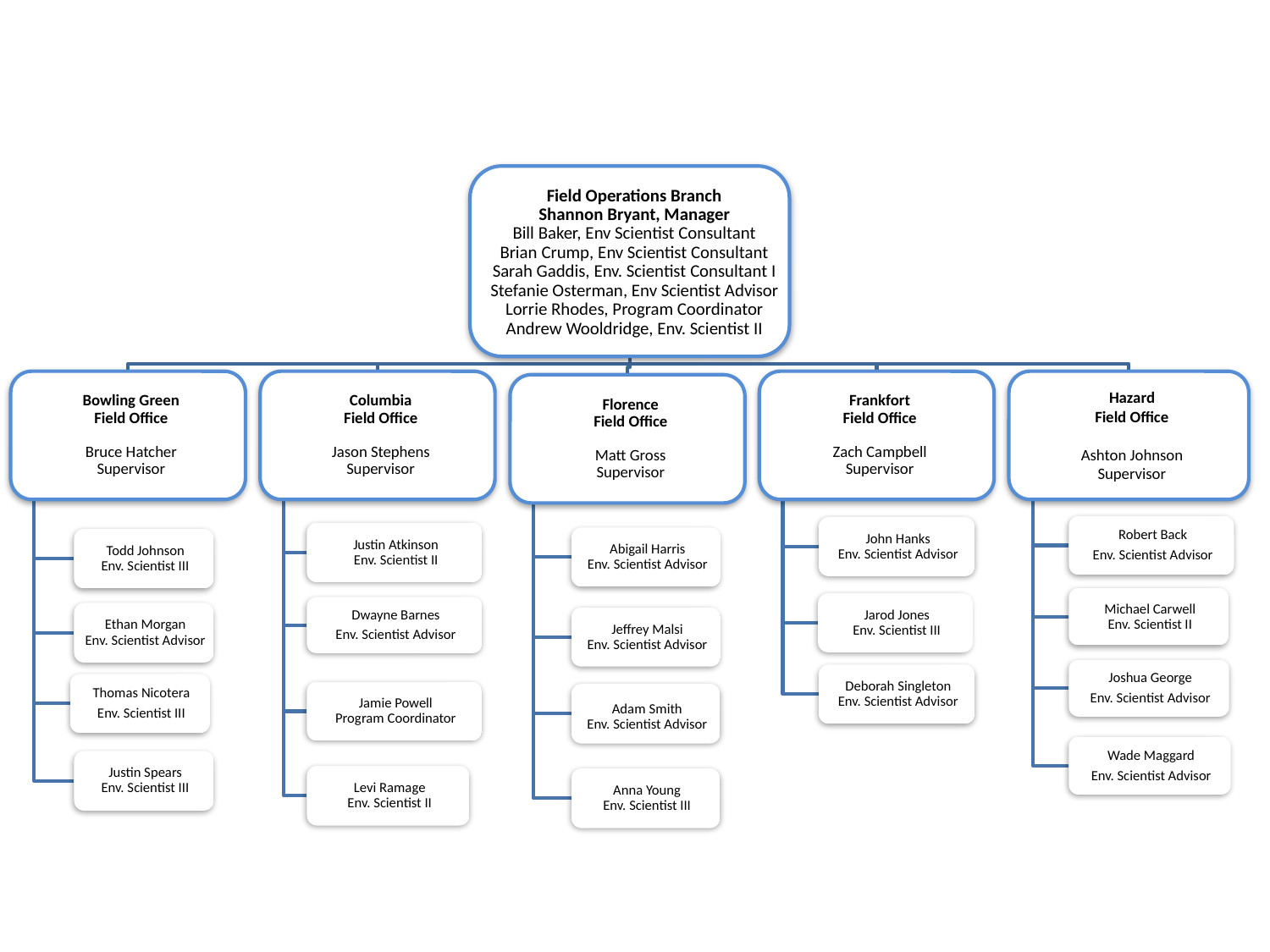

Field Operations Branch
Shannon Bryant, Manager
Bill Baker, Env Scientist Consultant
Brian Crump, Env Scientist Consultant
Sarah Gaddis, Env. Scientist Consultant I
Stefanie Osterman, Env Scientist Advisor
Lorrie Rhodes, Program Coordinator
Andrew Wooldridge, Env. Scientist II

Bowling Green
Field Office

Bruce Hatcher
Supervisor
Todd Johnson
Env. Scientist III
Ethan Morgan
Env. Scientist Advisor
Thomas Nicotera
Env. Scientist III
Justin Spears
Env. Scientist III
Columbia
Field Office

Jason Stephens
Supervisor
Justin Atkinson
Env. Scientist II
Jamie Powell
Program Coordinator
Dwayne Barnes
Env. Scientist Advisor
Levi Ramage
Env. Scientist II
Florence
Field Office

Matt Gross
Supervisor
Jeffrey Malsi
Env. Scientist Advisor
Abigail Harris
Env. Scientist Advisor

Adam Smith
Env. Scientist Advisor

Anna Young
Env. Scientist III
Frankfort
Field Office

Zach Campbell
Supervisor
John Hanks
Env. Scientist Advisor
Jarod Jones
Env. Scientist III
Deborah Singleton
Env. Scientist Advisor
Hazard
Field Office

Ashton Johnson
Supervisor
Robert Back
Env. Scientist Advisor
Michael Carwell
Env. Scientist II
Wade Maggard
Env. Scientist Advisor
Joshua George
Env. Scientist Advisor